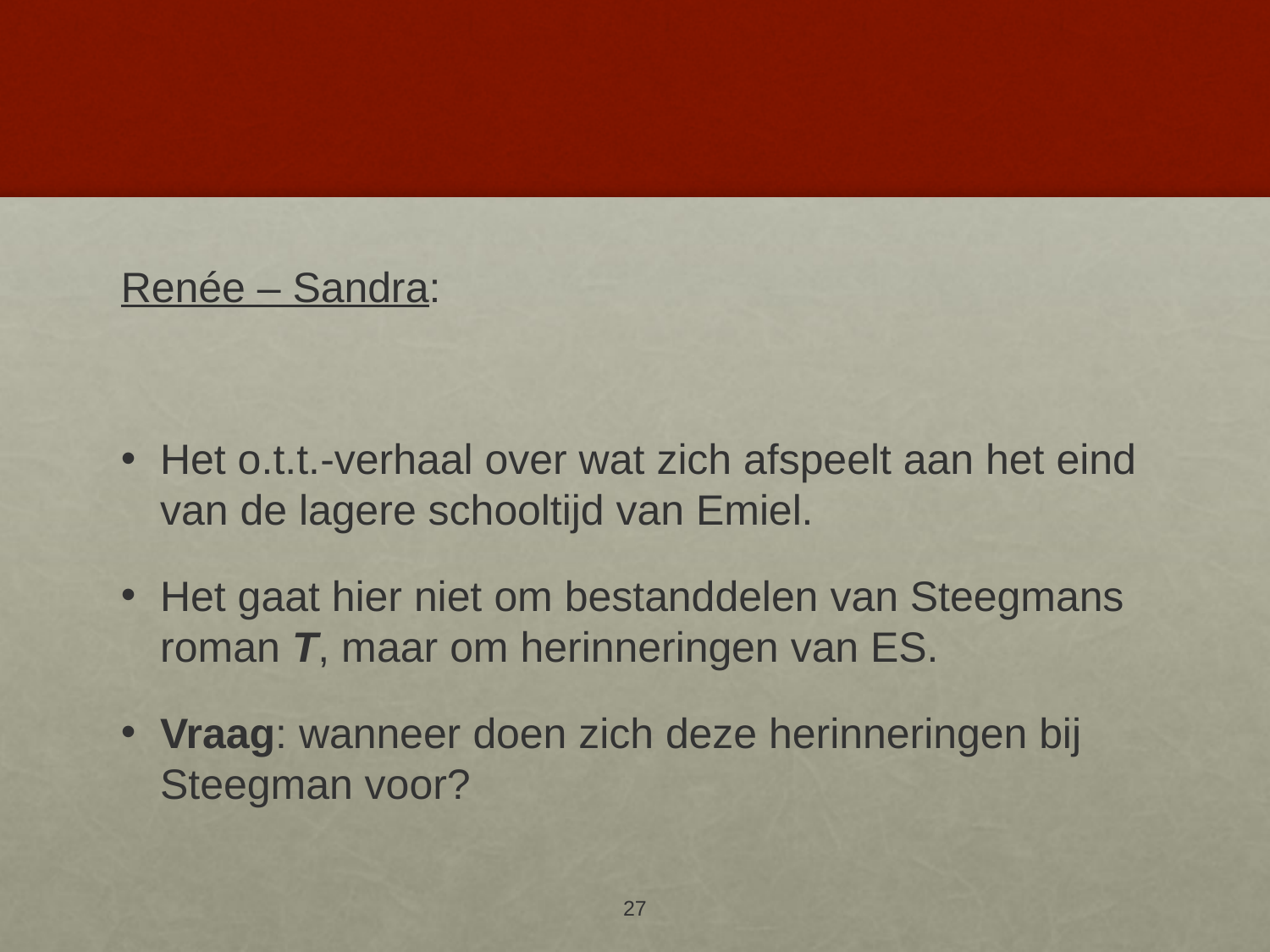

#
Renée – Sandra:

Het o.t.t.-verhaal over wat zich afspeelt aan het eind van de lagere schooltijd van Emiel.
Het gaat hier niet om bestanddelen van Steegmans roman T, maar om herinneringen van ES.
Vraag: wanneer doen zich deze herinneringen bij Steegman voor?

27